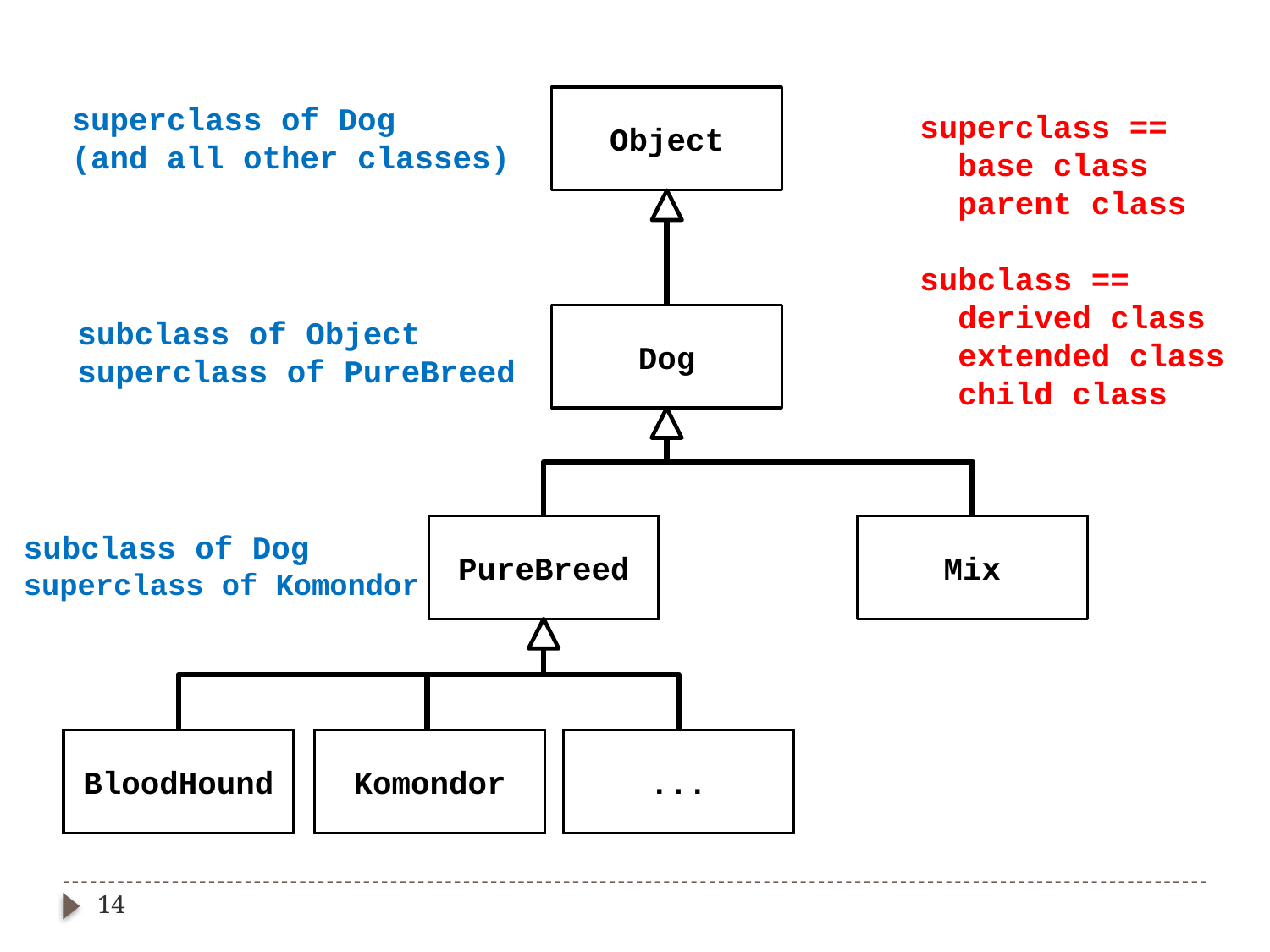

Object
superclass of Dog
(and all other classes)
superclass ==
  base class
  parent class

subclass ==
  derived class
  extended class
  child class

Dog
subclass of Object
superclass of PureBreed

PureBreed
Mix
subclass of Dog
superclass of Komondor

BloodHound
Komondor
...
14